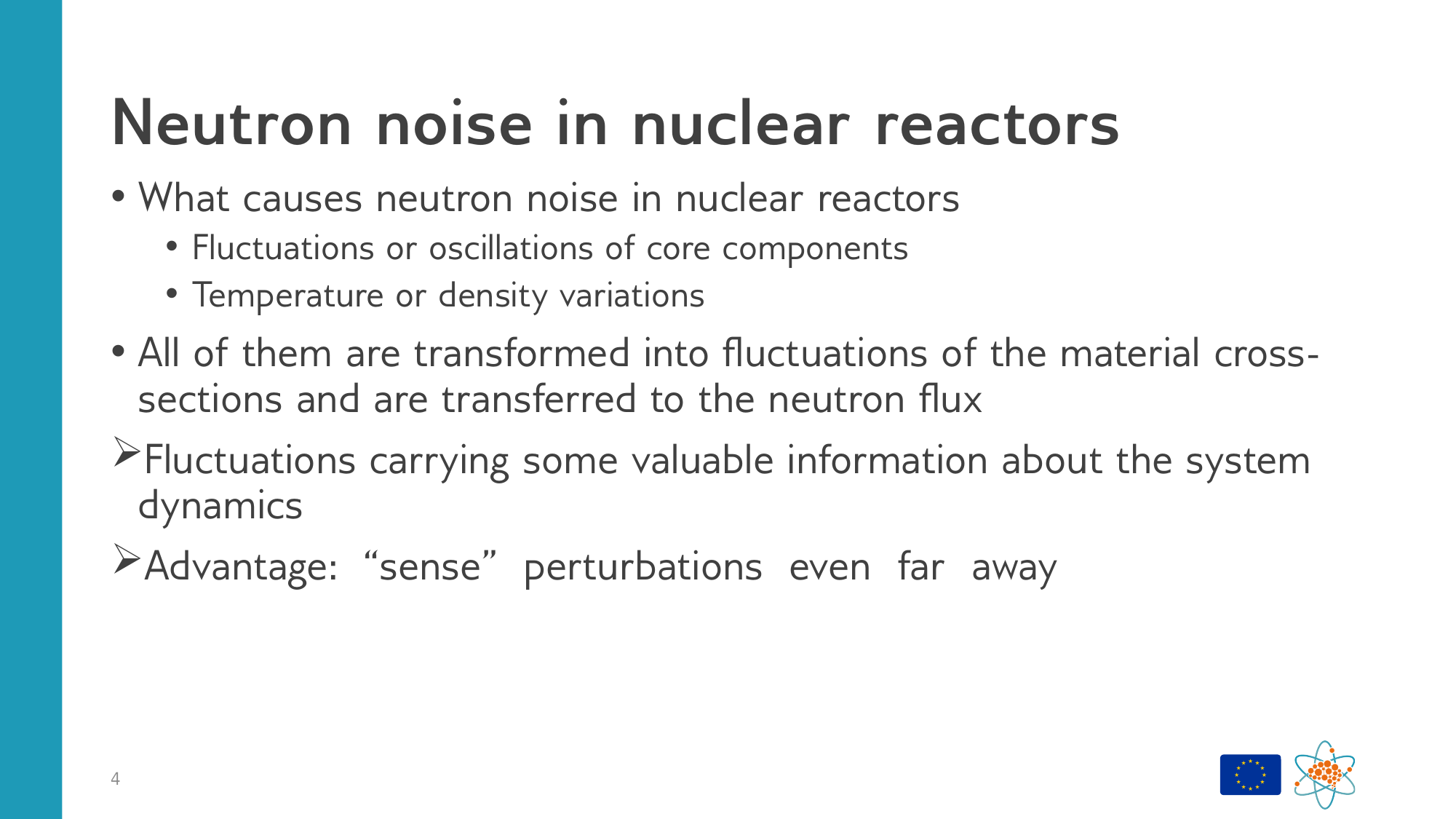

# Neutron noise in nuclear reactors
What causes neutron noise in nuclear reactors
Fluctuations or oscillations of core components
Temperature or density variations
All of them are transformed into fluctuations of the material cross-sections and are transferred to the neutron flux
Fluctuations carrying some valuable information about the system dynamics
Advantage:  “sense”  perturbations  even  far  away

4